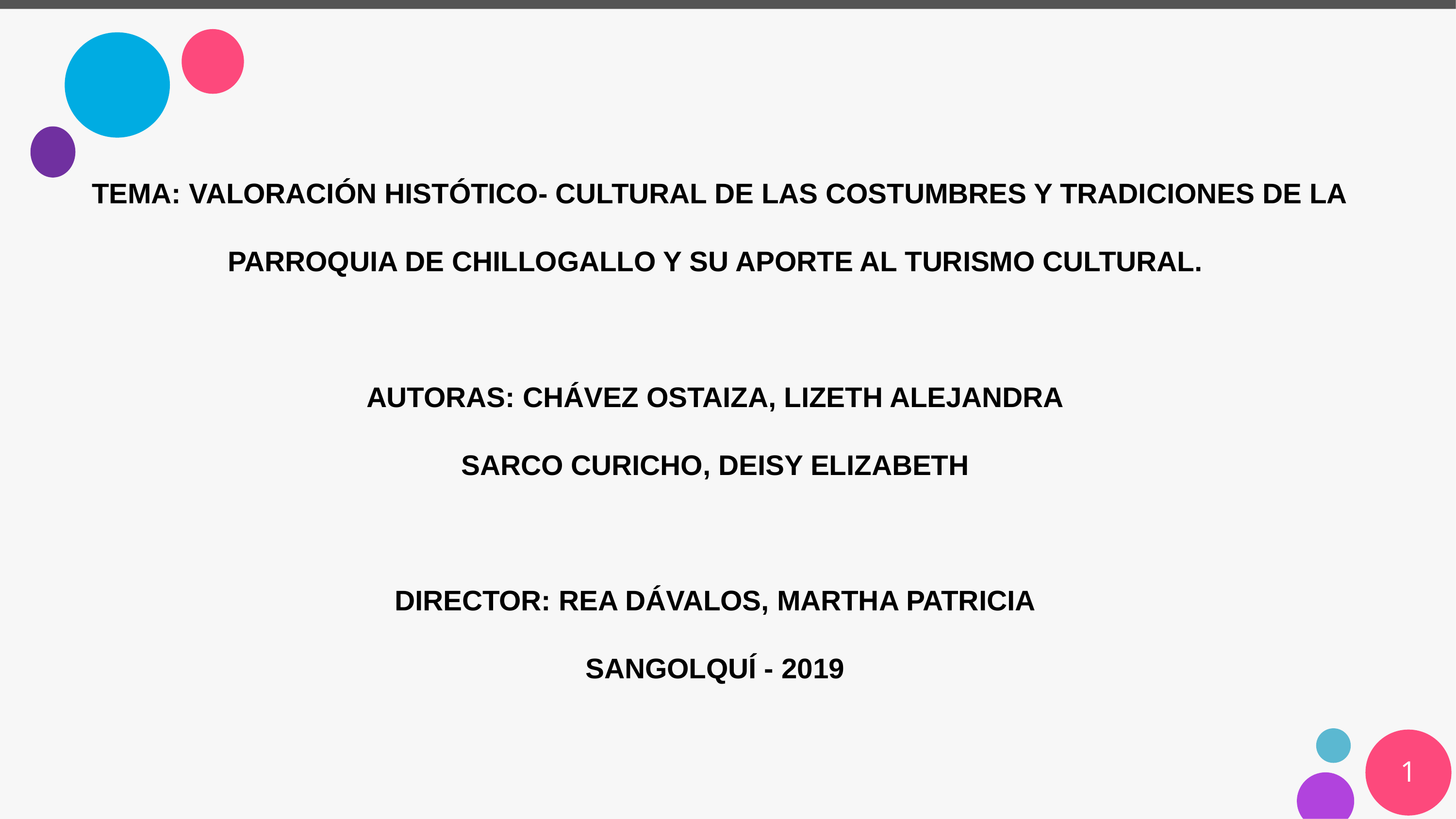

TEMA: VALORACIÓN HISTÓTICO- CULTURAL DE LAS COSTUMBRES Y TRADICIONES DE LA PARROQUIA DE CHILLOGALLO Y SU APORTE AL TURISMO CULTURAL.

AUTORAS: CHÁVEZ OSTAIZA, LIZETH ALEJANDRA
SARCO CURICHO, DEISY ELIZABETH

DIRECTOR: REA DÁVALOS, MARTHA PATRICIA
SANGOLQUÍ - 2019
1